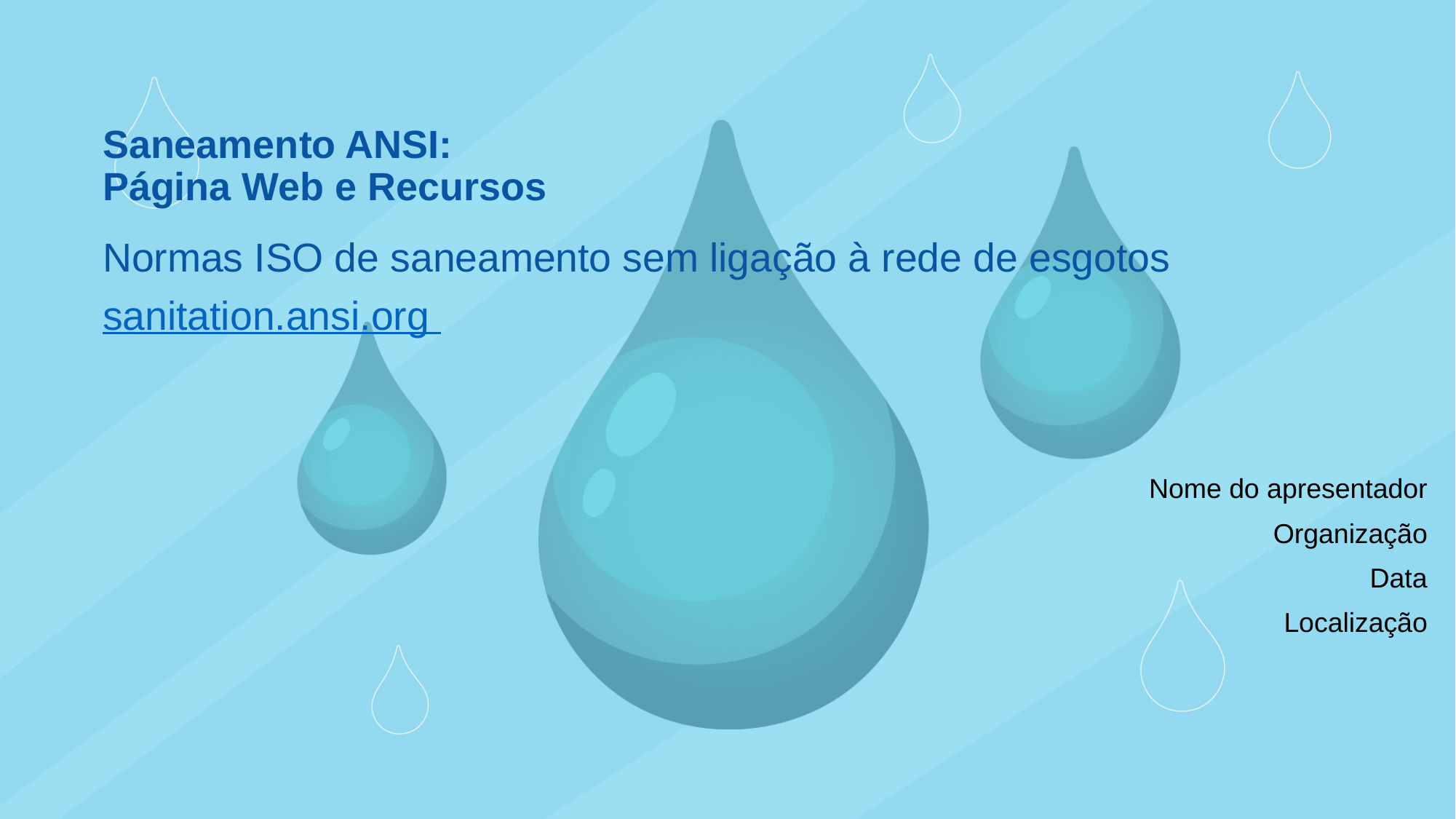

# Saneamento ANSI: Página Web e Recursos
Normas ISO de saneamento sem ligação à rede de esgotos
sanitation.ansi.org

Nome do apresentador
Organização
Data
Localização